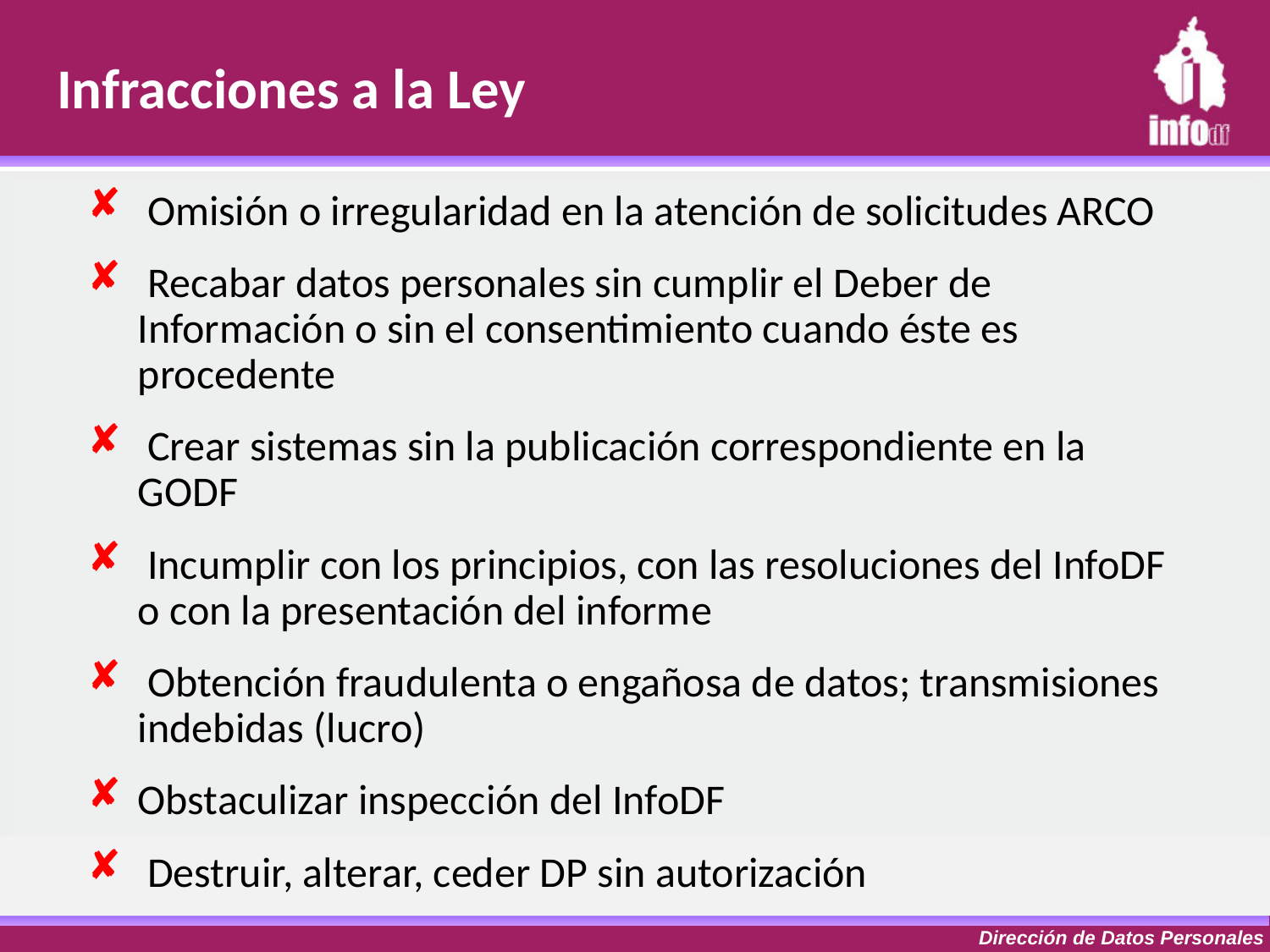

Infracciones a la Ley
 Omisión o irregularidad en la atención de solicitudes ARCO

 Recabar datos personales sin cumplir el Deber de Información o sin el consentimiento cuando éste es procedente

 Crear sistemas sin la publicación correspondiente en la GODF

 Incumplir con los principios, con las resoluciones del InfoDF o con la presentación del informe

 Obtención fraudulenta o engañosa de datos; transmisiones indebidas (lucro)

Obstaculizar inspección del InfoDF

 Destruir, alterar, ceder DP sin autorización